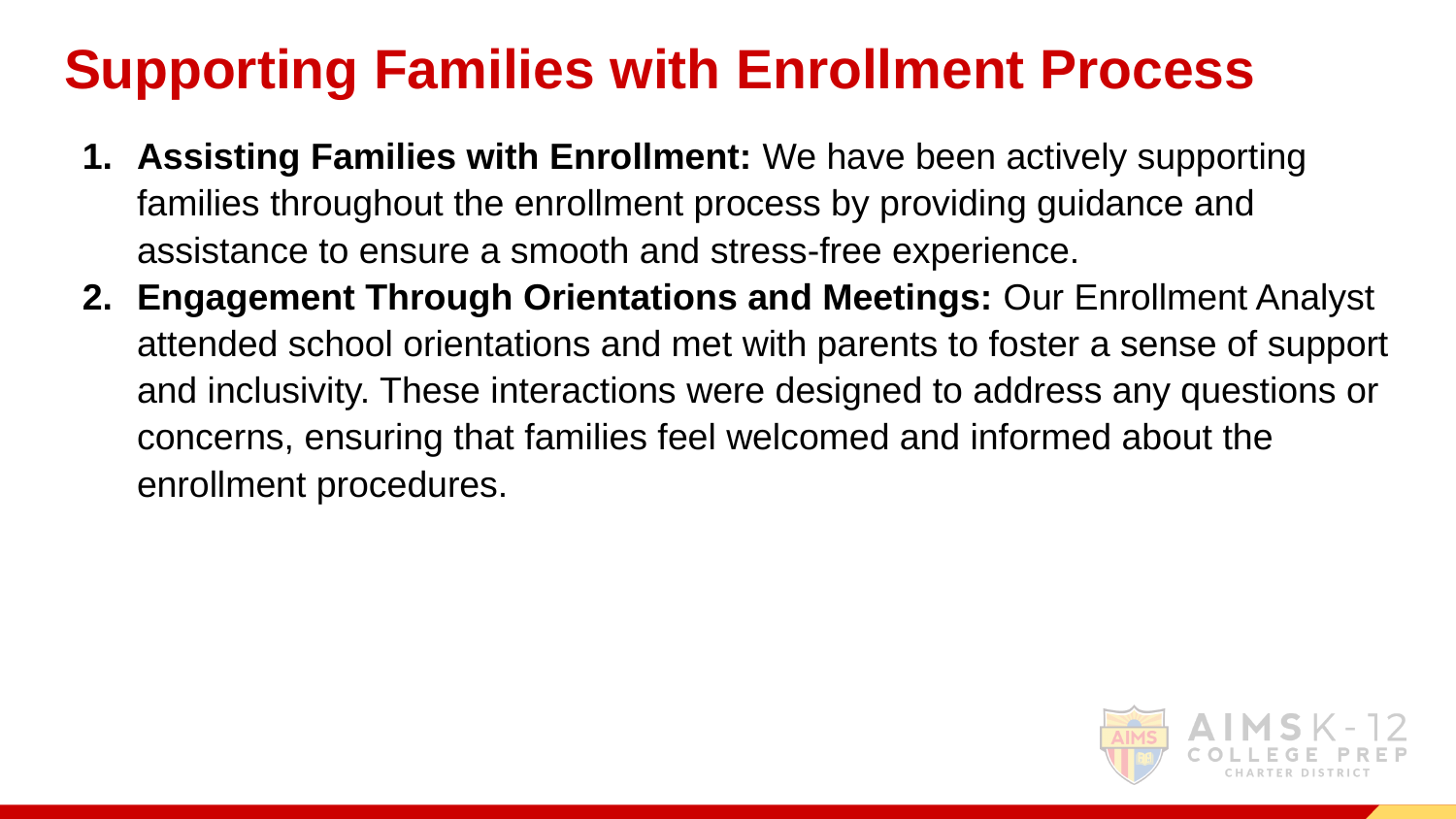

# Supporting Families with Enrollment Process
Assisting Families with Enrollment: We have been actively supporting families throughout the enrollment process by providing guidance and assistance to ensure a smooth and stress-free experience.
Engagement Through Orientations and Meetings: Our Enrollment Analyst attended school orientations and met with parents to foster a sense of support and inclusivity. These interactions were designed to address any questions or concerns, ensuring that families feel welcomed and informed about the enrollment procedures.